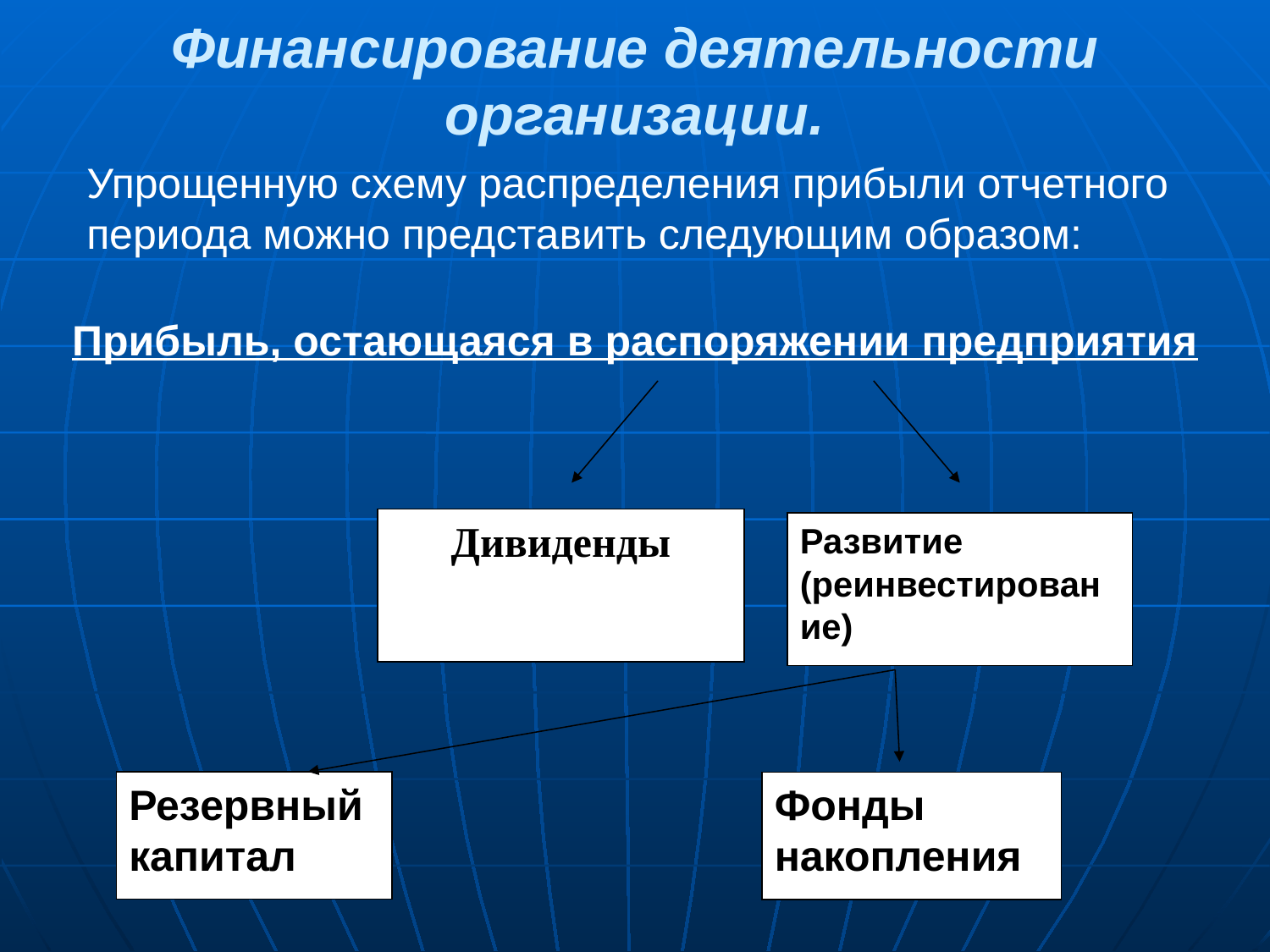

Финансирование деятельности организации.
Упрощенную схему распределения прибыли отчетного периода можно представить следующим образом:
Прибыль, остающаяся в распоряжении предприятия

Дивиденды

Развитие (реинвестирование)

Резервный капитал
Фонды накопления